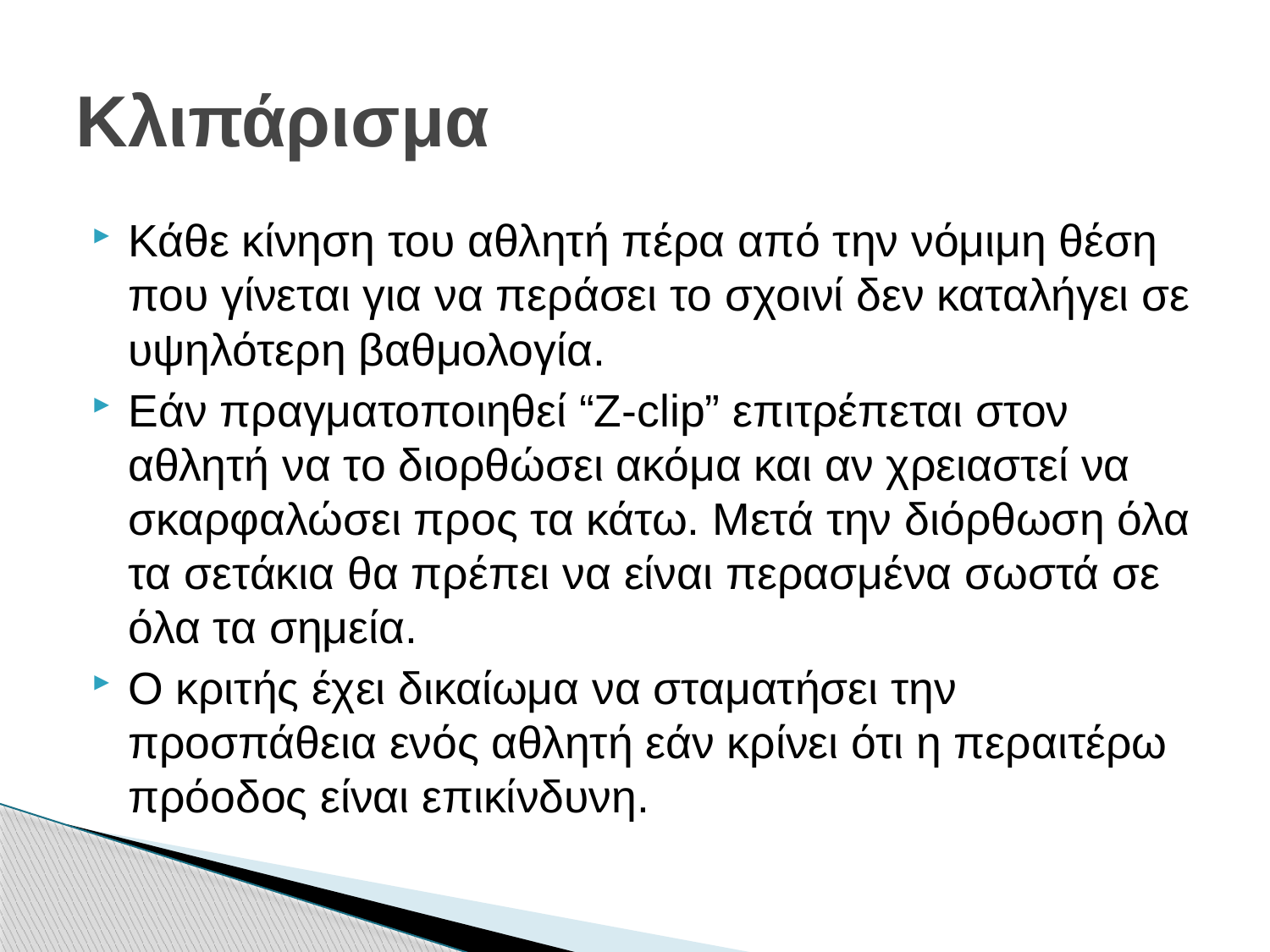

# Κλιπάρισμα
Κάθε κίνηση του αθλητή πέρα από την νόμιμη θέση που γίνεται για να περάσει το σχοινί δεν καταλήγει σε υψηλότερη βαθμολογία.
Εάν πραγματοποιηθεί “Z-clip” επιτρέπεται στον αθλητή να το διορθώσει ακόμα και αν χρειαστεί να σκαρφαλώσει προς τα κάτω. Μετά την διόρθωση όλα τα σετάκια θα πρέπει να είναι περασμένα σωστά σε όλα τα σημεία.
Ο κριτής έχει δικαίωμα να σταματήσει την προσπάθεια ενός αθλητή εάν κρίνει ότι η περαιτέρω πρόοδος είναι επικίνδυνη.